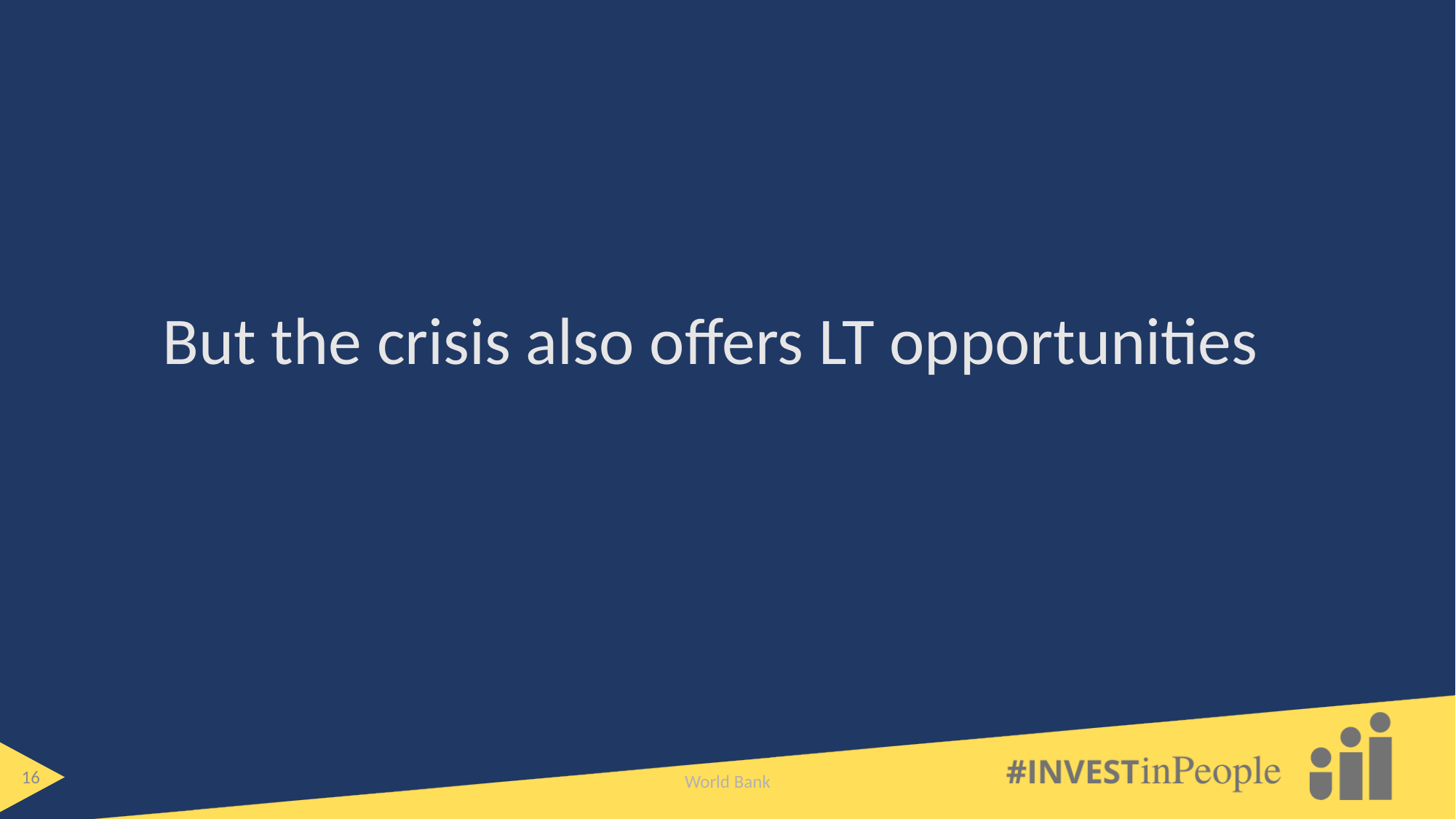

# But the crisis also offers LT opportunities
World Bank